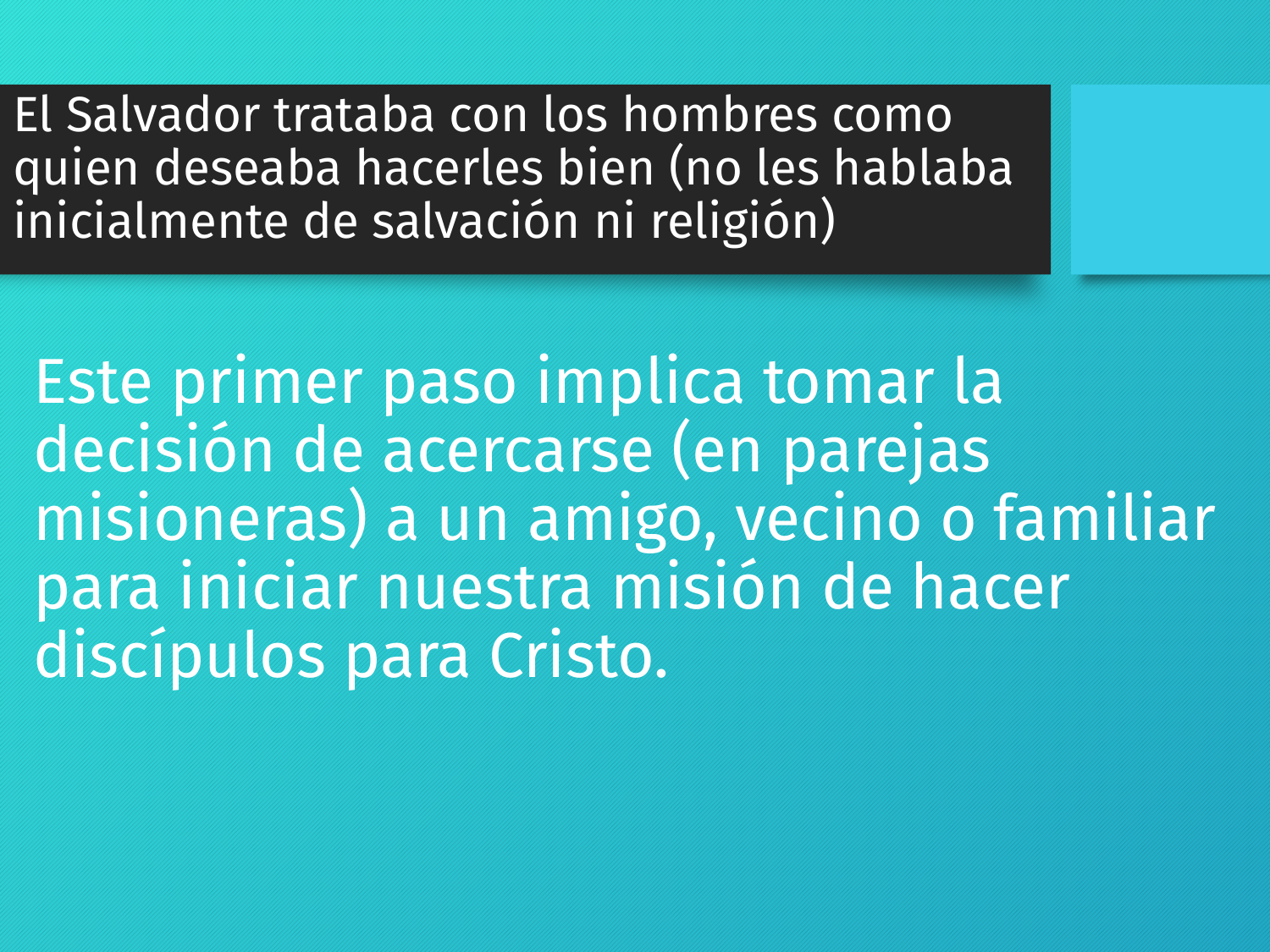

# El Salvador trataba con los hombres como quien deseaba hacerles bien (no les hablaba inicialmente de salvación ni religión)
Este primer paso implica tomar la decisión de acercarse (en parejas misioneras) a un amigo, vecino o familiar para iniciar nuestra misión de hacer discípulos para Cristo.